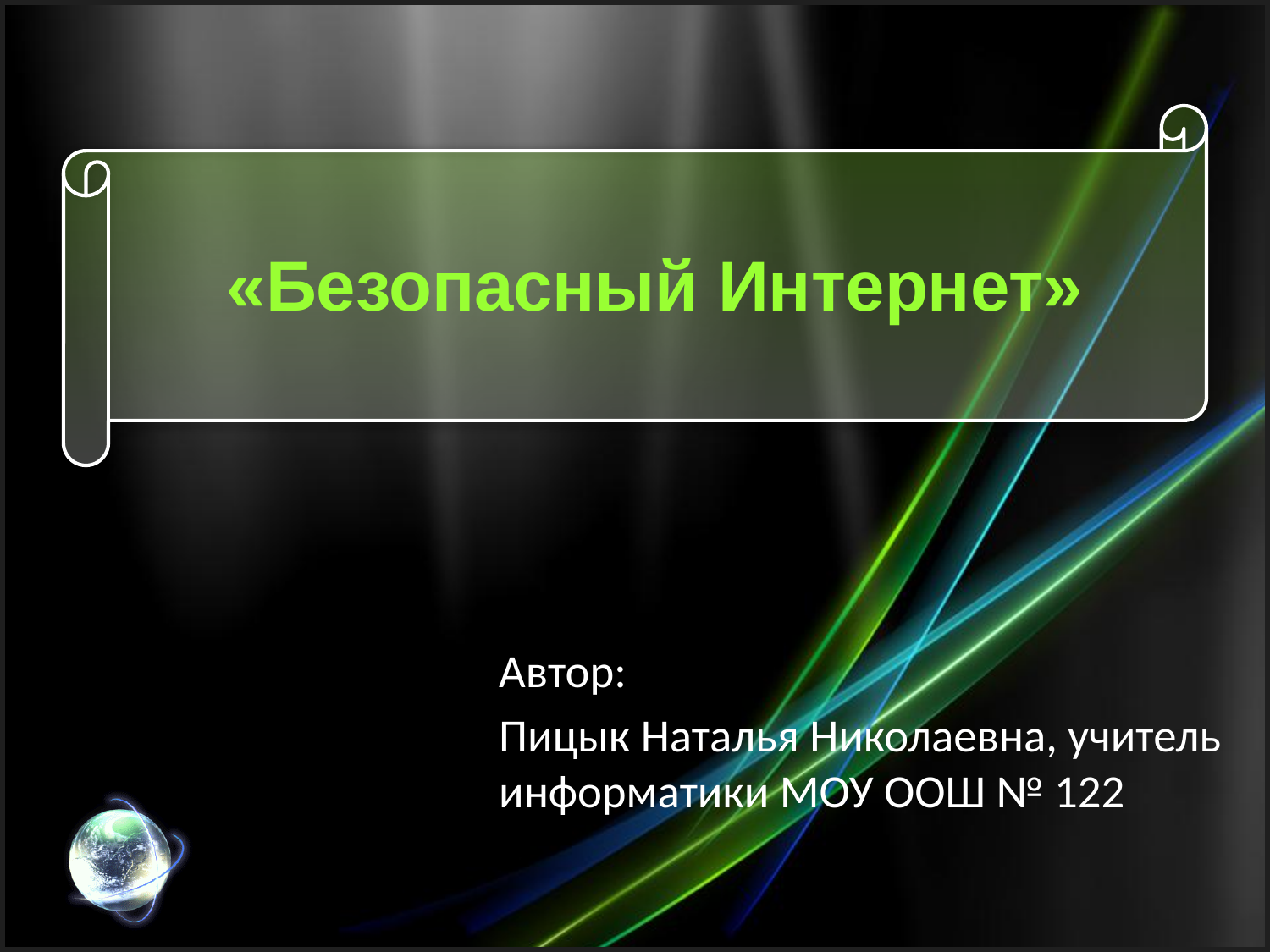

# «Безопасный Интернет»
Автор:
Пицык Наталья Николаевна, учитель информатики МОУ ООШ № 122